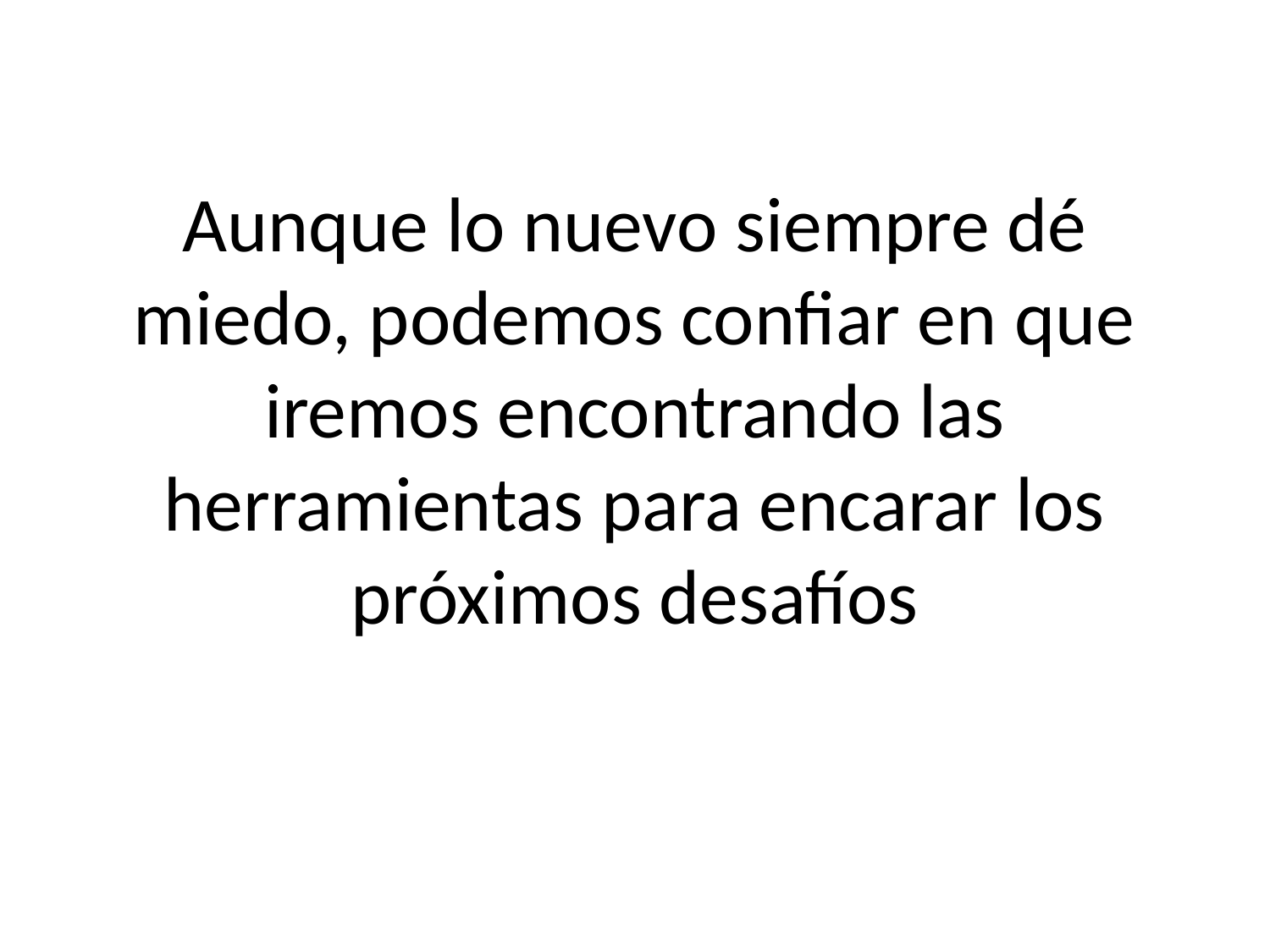

# Aunque lo nuevo siempre dé miedo, podemos confiar en que iremos encontrando las herramientas para encarar los próximos desafíos